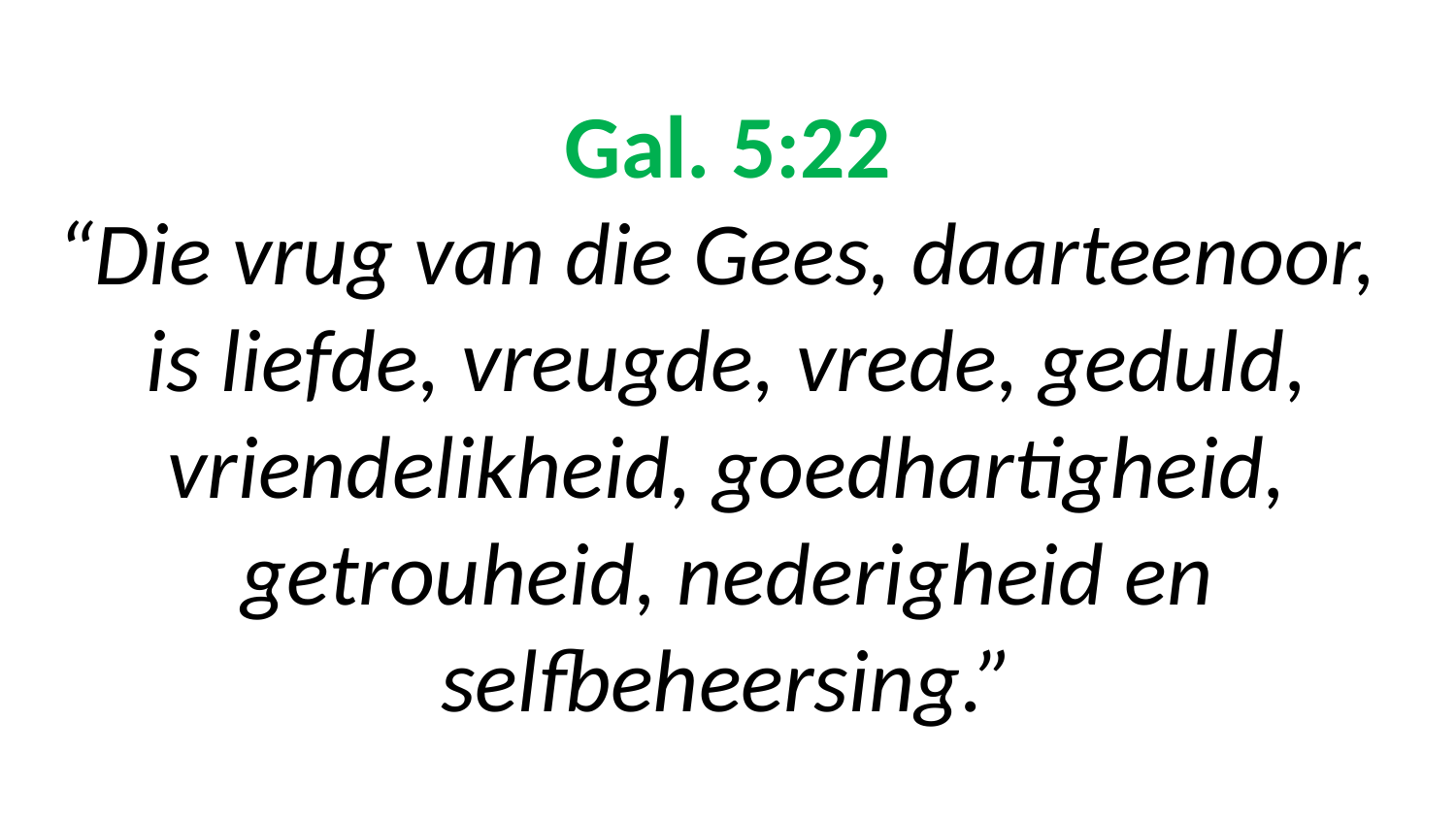

Gal. 5:22
“Die vrug van die Gees, daarteenoor,
is liefde, vreugde, vrede, geduld, vriendelikheid, goedhartigheid, getrouheid, nederigheid en selfbeheersing.”